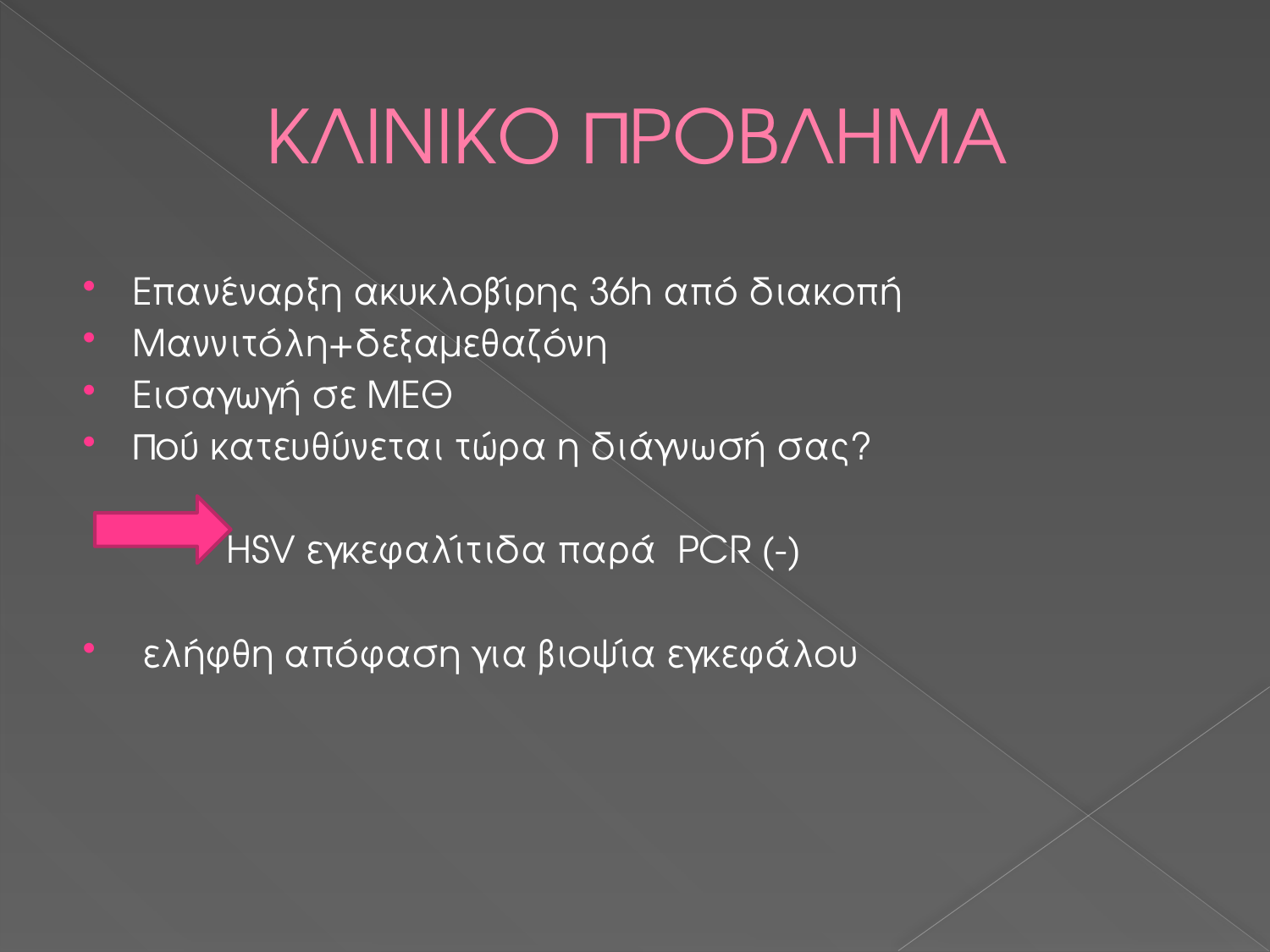

# ΚΛΙΝΙΚΟ ΠΡΟΒΛΗΜΑ
Επανέναρξη ακυκλοβίρης 36h από διακοπή
Μαννιτόλη+δεξαμεθαζόνη
Εισαγωγή σε ΜΕΘ
Πού κατευθύνεται τώρα η διάγνωσή σας?

              HSV εγκεφαλίτιδα παρά  PCR (-)

 ελήφθη απόφαση για βιοψία εγκεφάλου